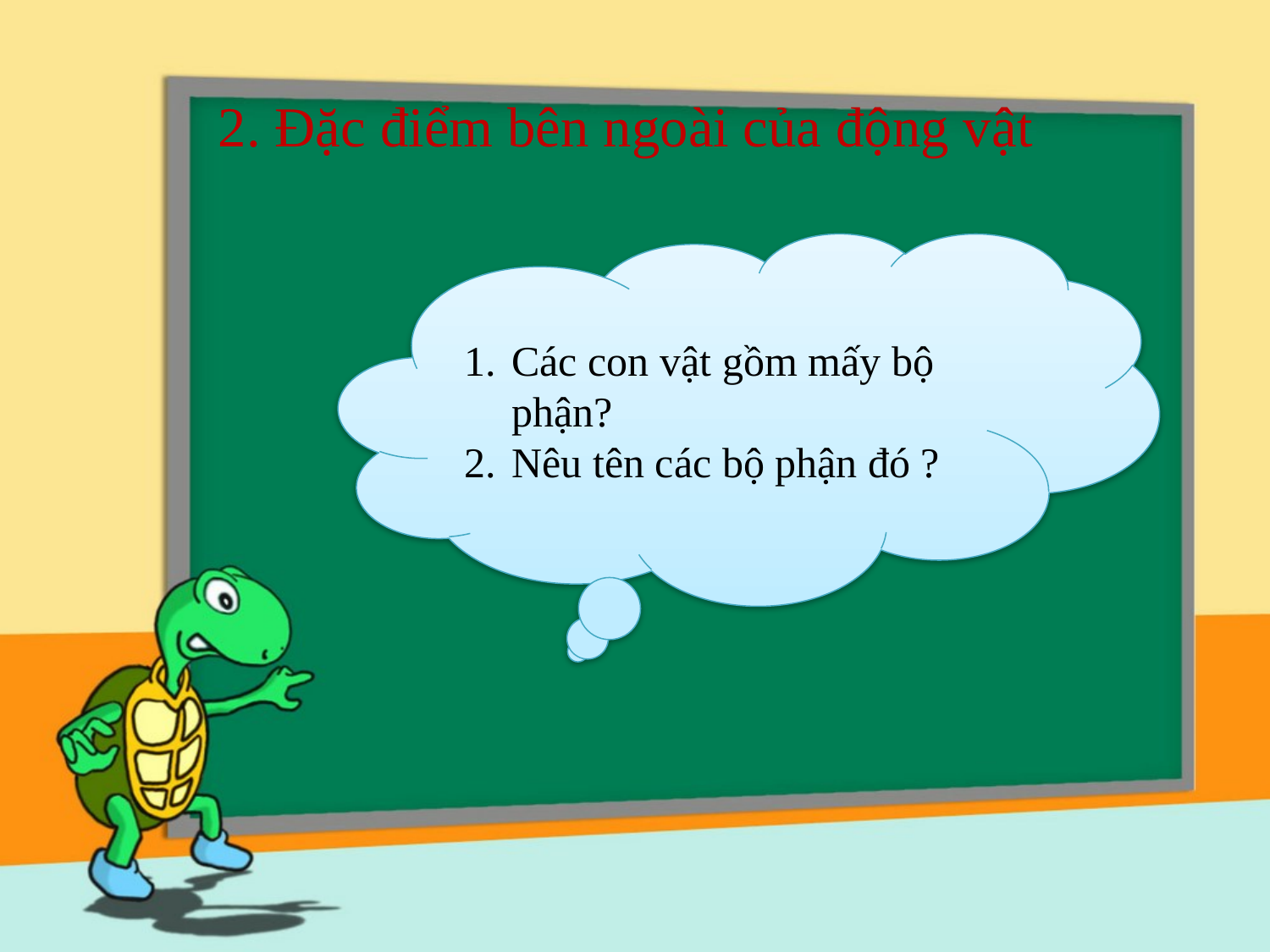

2. Đặc điểm bên ngoài của động vật
Các con vật gồm mấy bộ phận?
Nêu tên các bộ phận đó ?